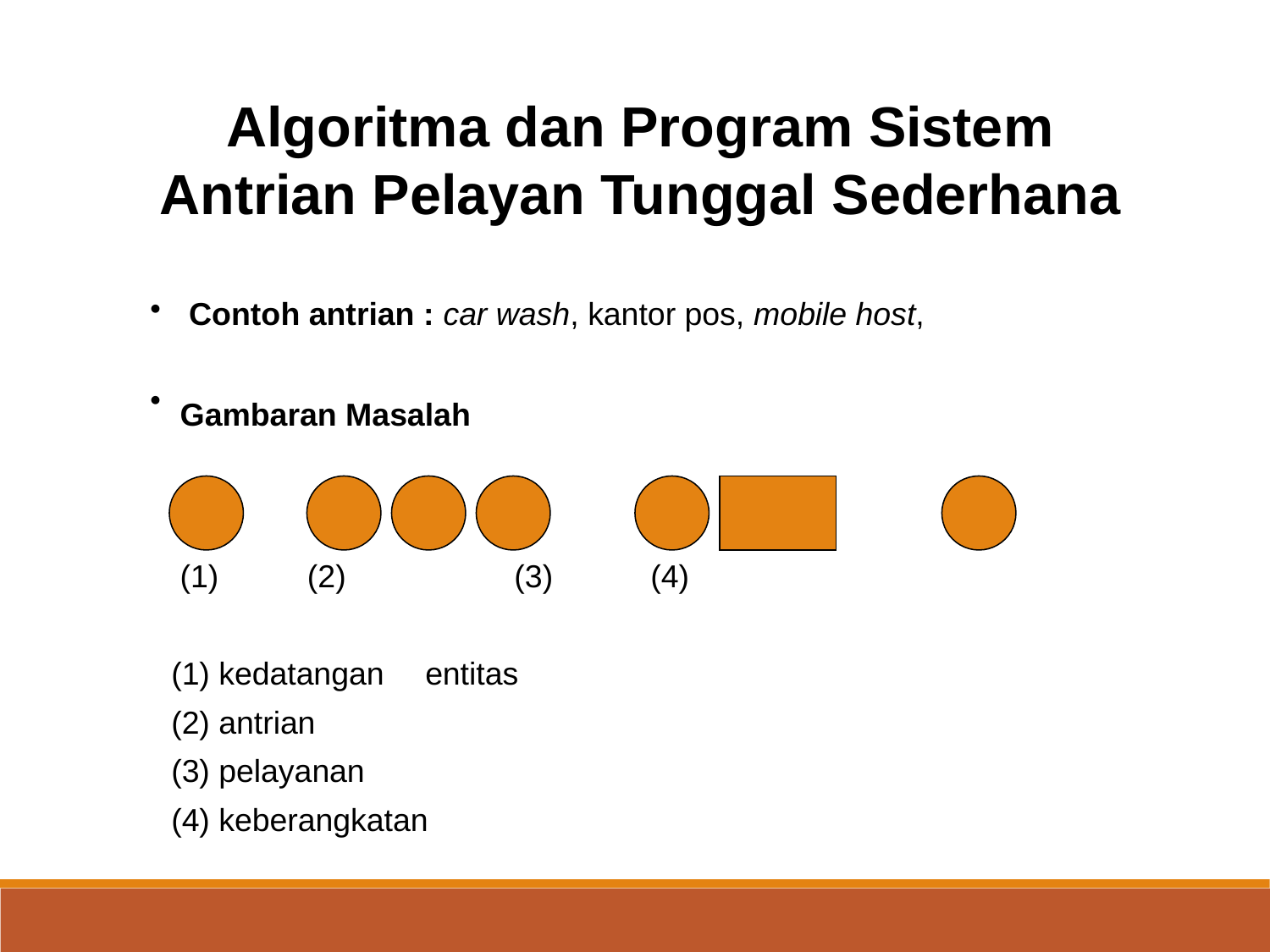

Algoritma dan Program Sistem Antrian Pelayan Tunggal Sederhana

 Contoh antrian : car wash, kantor pos, mobile host,

Gambaran Masalah

 (1)          (2)                   (3)           (4)

(1) kedatangan	entitas
(2) antrian
(3) pelayanan
(4) keberangkatan